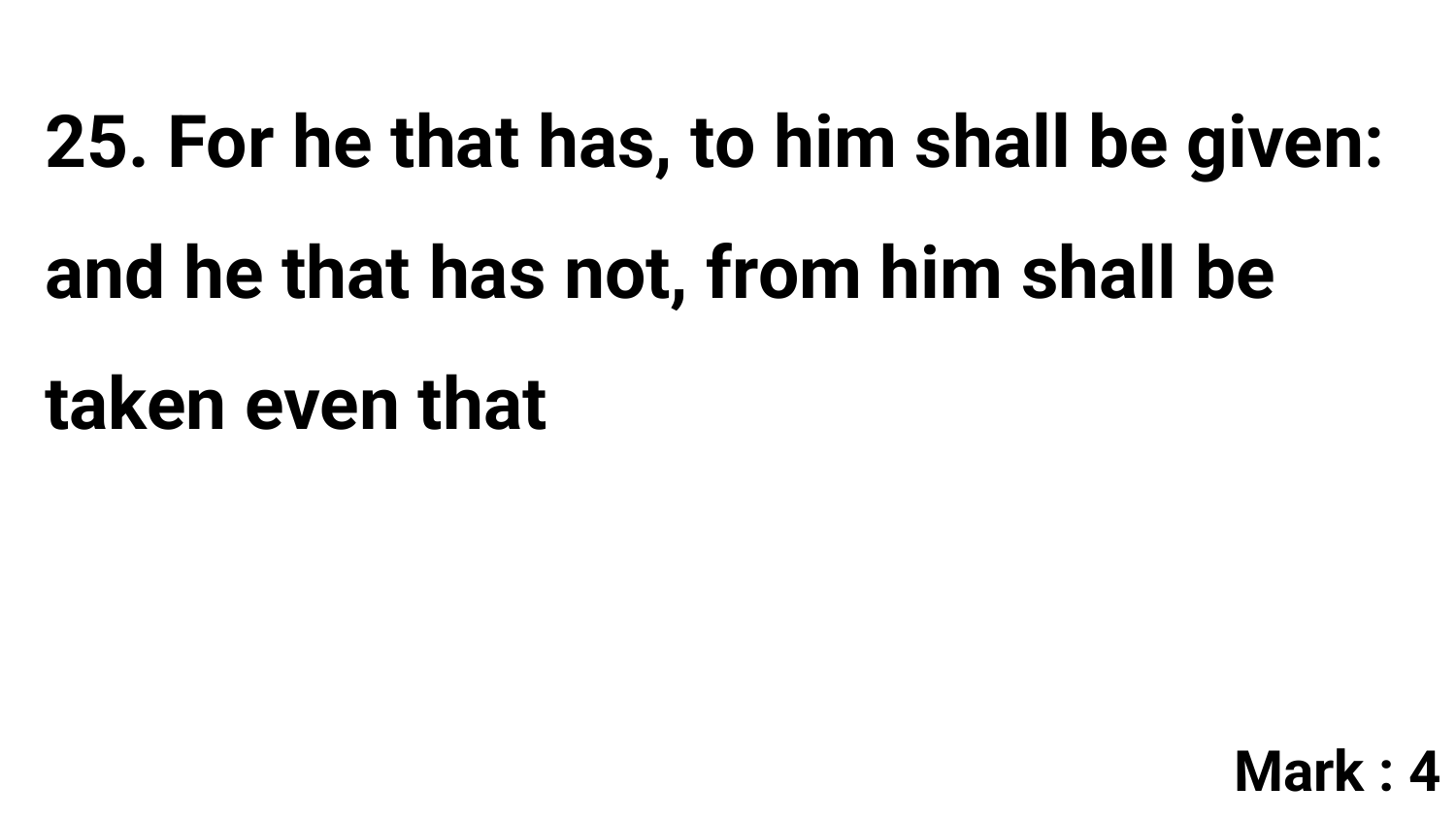

25. For he that has, to him shall be given: and he that has not, from him shall be taken even that
Mark : 4